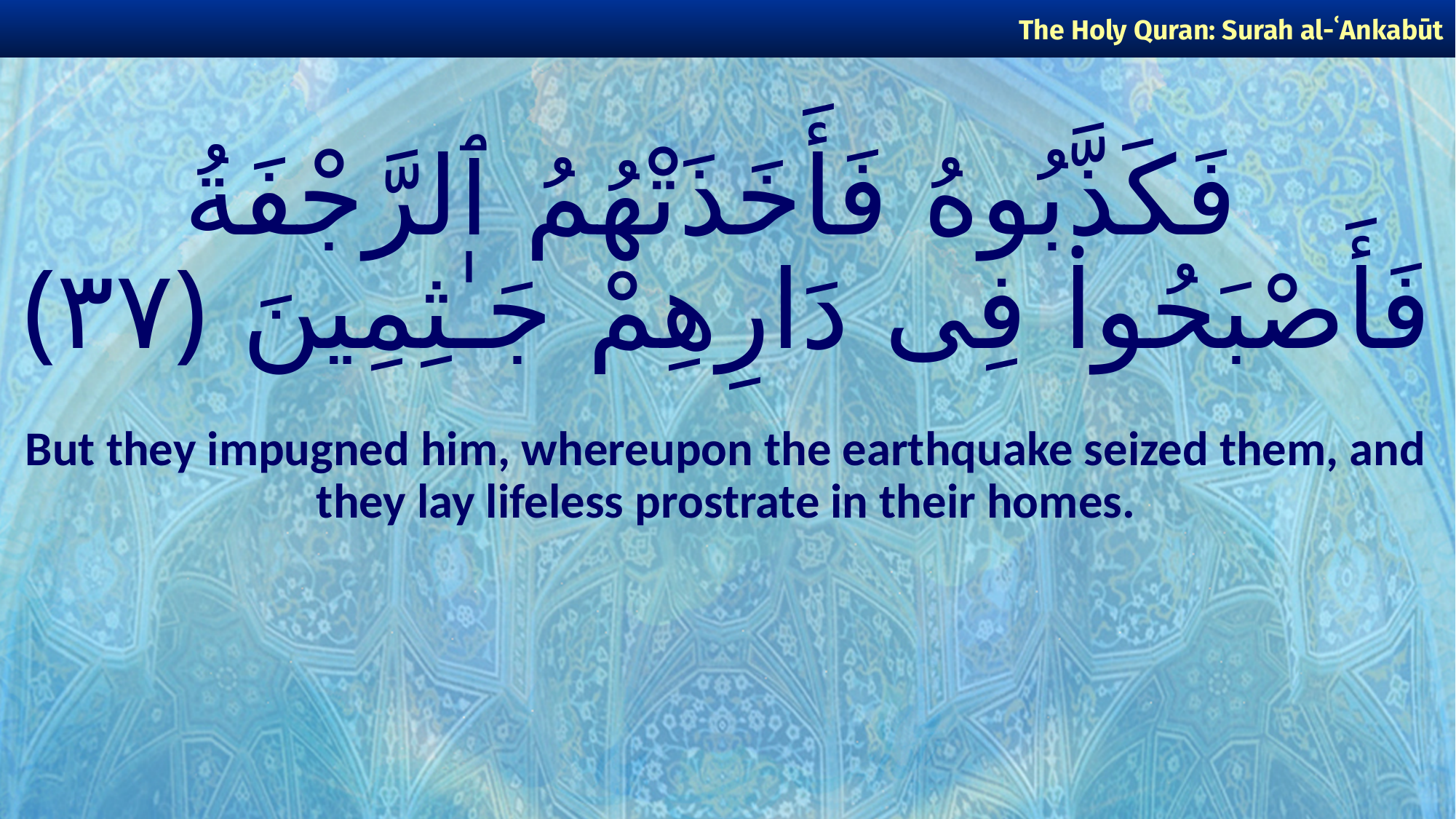

The Holy Quran: Surah al-ʿAnkabūt
# فَكَذَّبُوهُ فَأَخَذَتْهُمُ ٱلرَّجْفَةُ فَأَصْبَحُوا۟ فِى دَارِهِمْ جَـٰثِمِينَ ﴿٣٧﴾
But they impugned him, whereupon the earthquake seized them, and they lay lifeless prostrate in their homes.